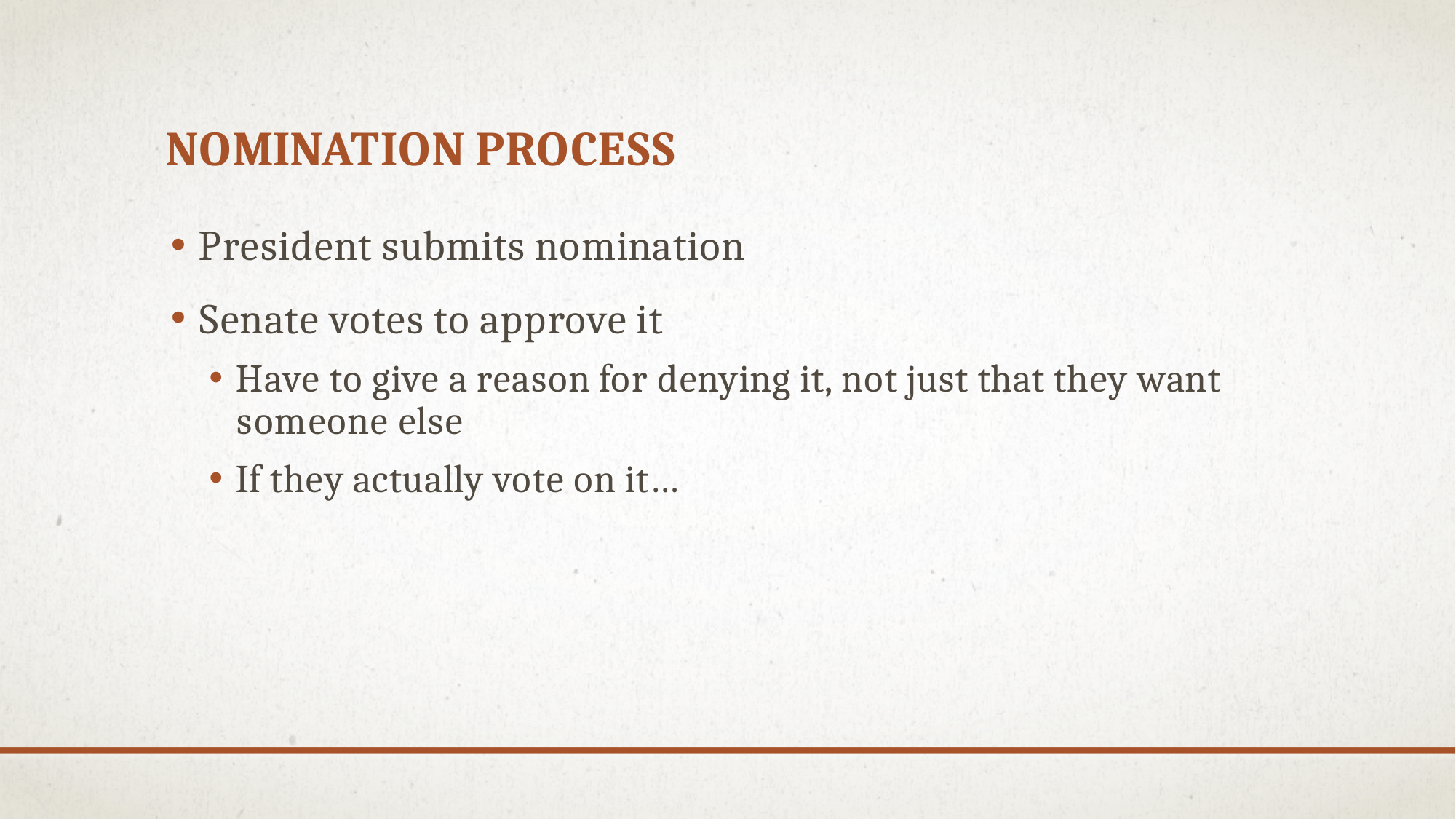

# Nomination Process
President submits nomination
Senate votes to approve it
Have to give a reason for denying it, not just that they want someone else
If they actually vote on it…